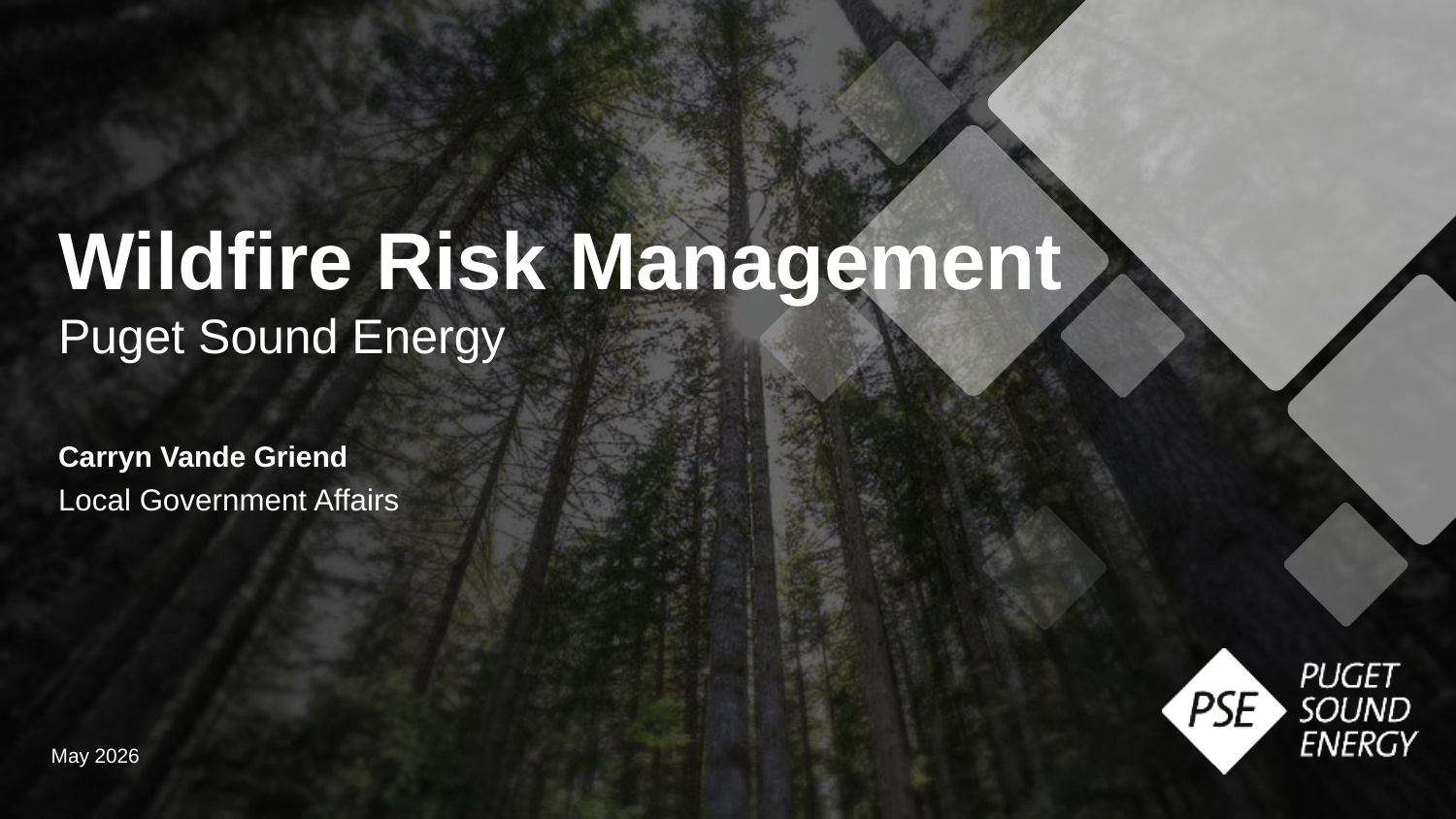

Wildfire Risk Management
Puget Sound Energy
Carryn Vande Griend
Local Government Affairs
May 2026